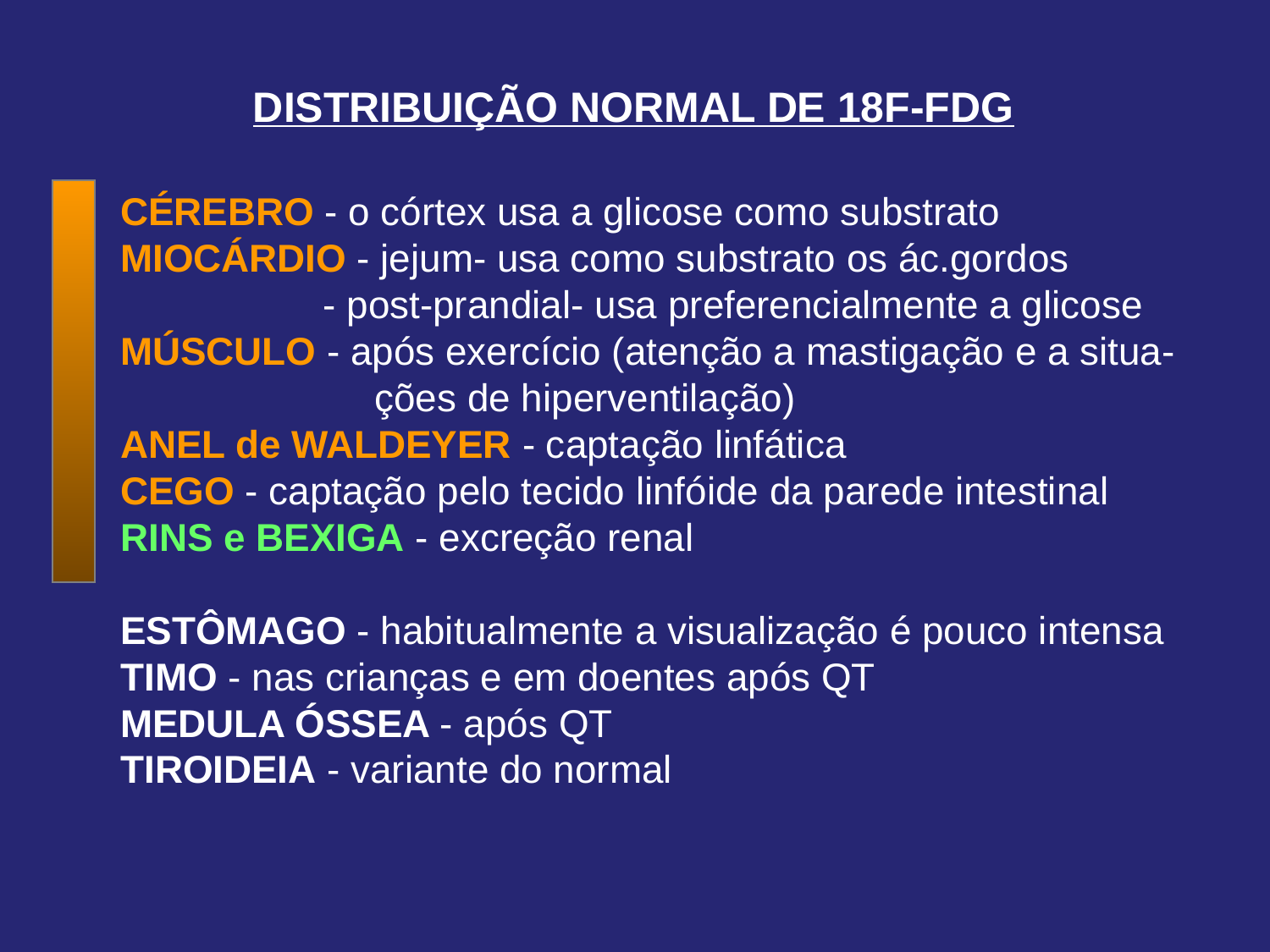

DISTRIBUIÇÃO NORMAL DE 18F-FDG

CÉREBRO - o córtex usa a glicose como substrato
MIOCÁRDIO - jejum- usa como substrato os ác.gordos
	       - post-prandial- usa preferencialmente a glicose
MÚSCULO - após exercício (atenção a mastigação e a situa-
		ções de hiperventilação)
ANEL de WALDEYER - captação linfática
CEGO - captação pelo tecido linfóide da parede intestinal
RINS e BEXIGA - excreção renal

ESTÔMAGO - habitualmente a visualização é pouco intensa
TIMO - nas crianças e em doentes após QT
MEDULA ÓSSEA - após QT
TIROIDEIA - variante do normal